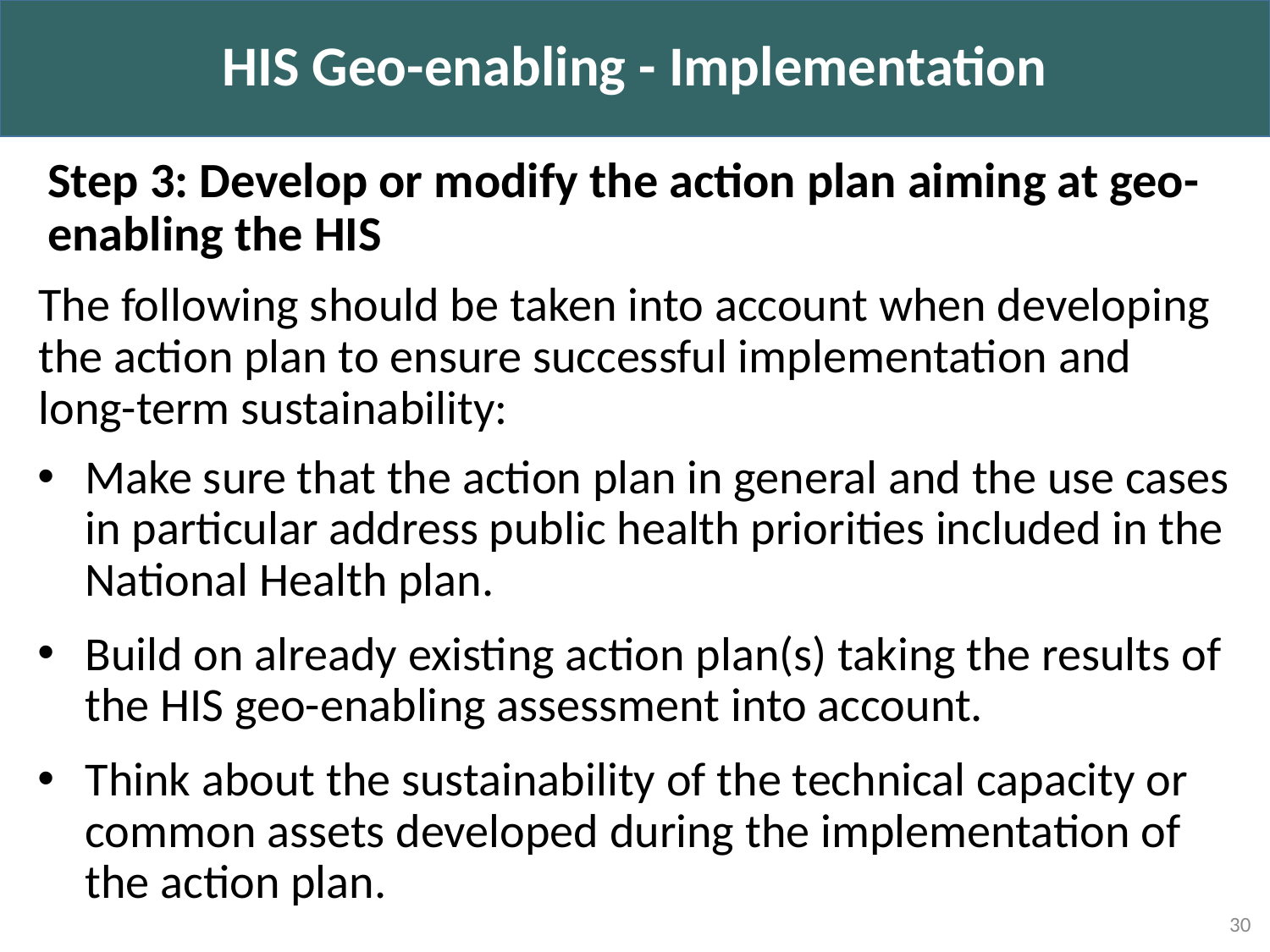

HIS Geo-enabling - Implementation
Step 3: Develop or modify the action plan aiming at geo-enabling the HIS
The following should be taken into account when developing the action plan to ensure successful implementation and long-term sustainability:
Make sure that the action plan in general and the use cases in particular address public health priorities included in the National Health plan.

Build on already existing action plan(s) taking the results of the HIS geo-enabling assessment into account.

Think about the sustainability of the technical capacity or common assets developed during the implementation of the action plan.
30